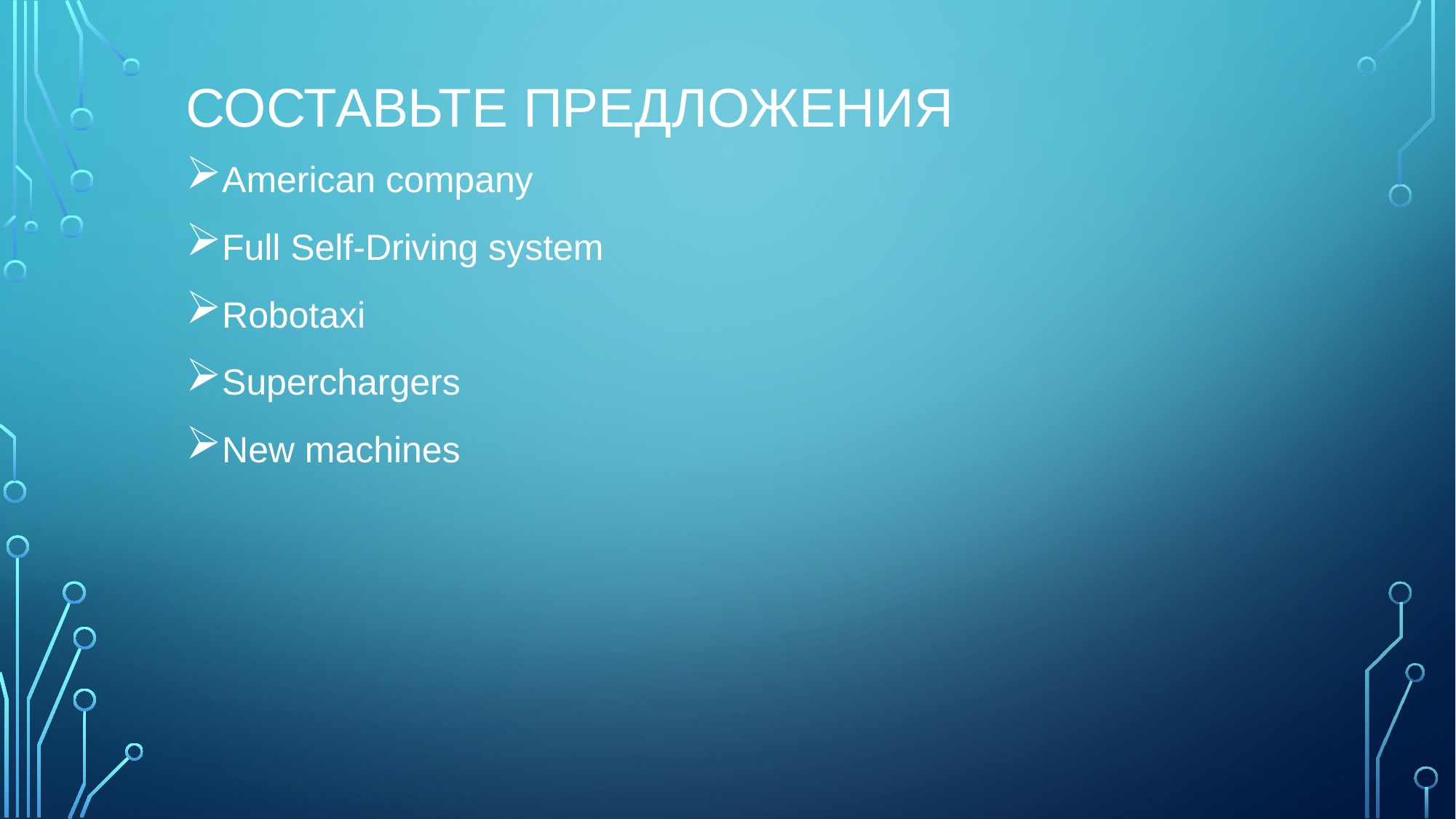

# Составьте предложения
American company
Full Self-Driving system
Robotaxi
Superchargers
New machines